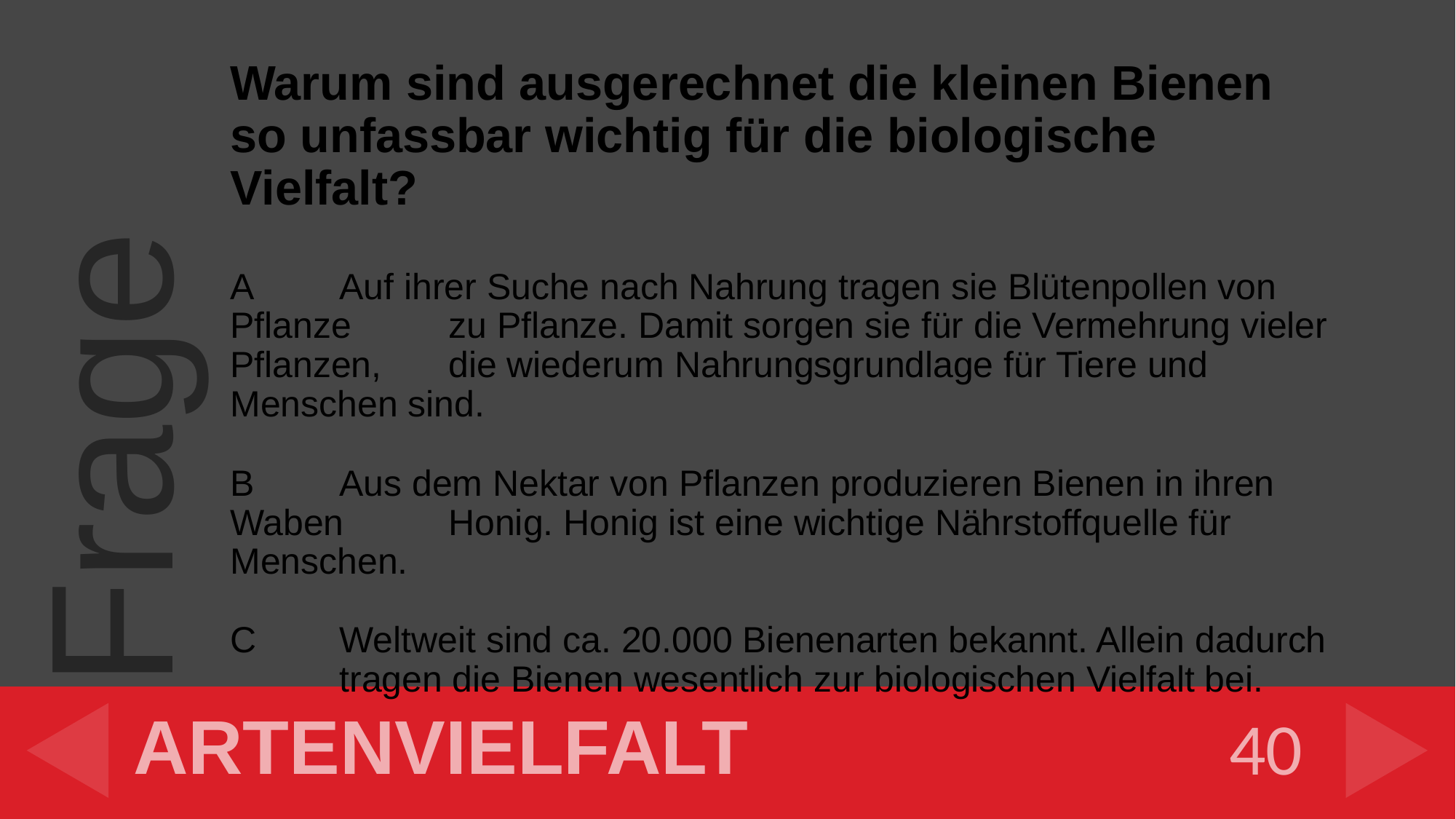

Warum sind ausgerechnet die kleinen Bienen so unfassbar wichtig für die biologische Vielfalt?

A	Auf ihrer Suche nach Nahrung tragen sie Blütenpollen von Pflanze 	zu Pflanze. Damit sorgen sie für die Vermehrung vieler Pflanzen, 	die wiederum Nahrungsgrundlage für Tiere und Menschen sind.
B	Aus dem Nektar von Pflanzen produzieren Bienen in ihren Waben 	Honig. Honig ist eine wichtige Nährstoffquelle für Menschen.
C 	Weltweit sind ca. 20.000 Bienenarten bekannt. Allein dadurch 	tragen die Bienen wesentlich zur biologischen Vielfalt bei.

# ARTENVIELFALT
40